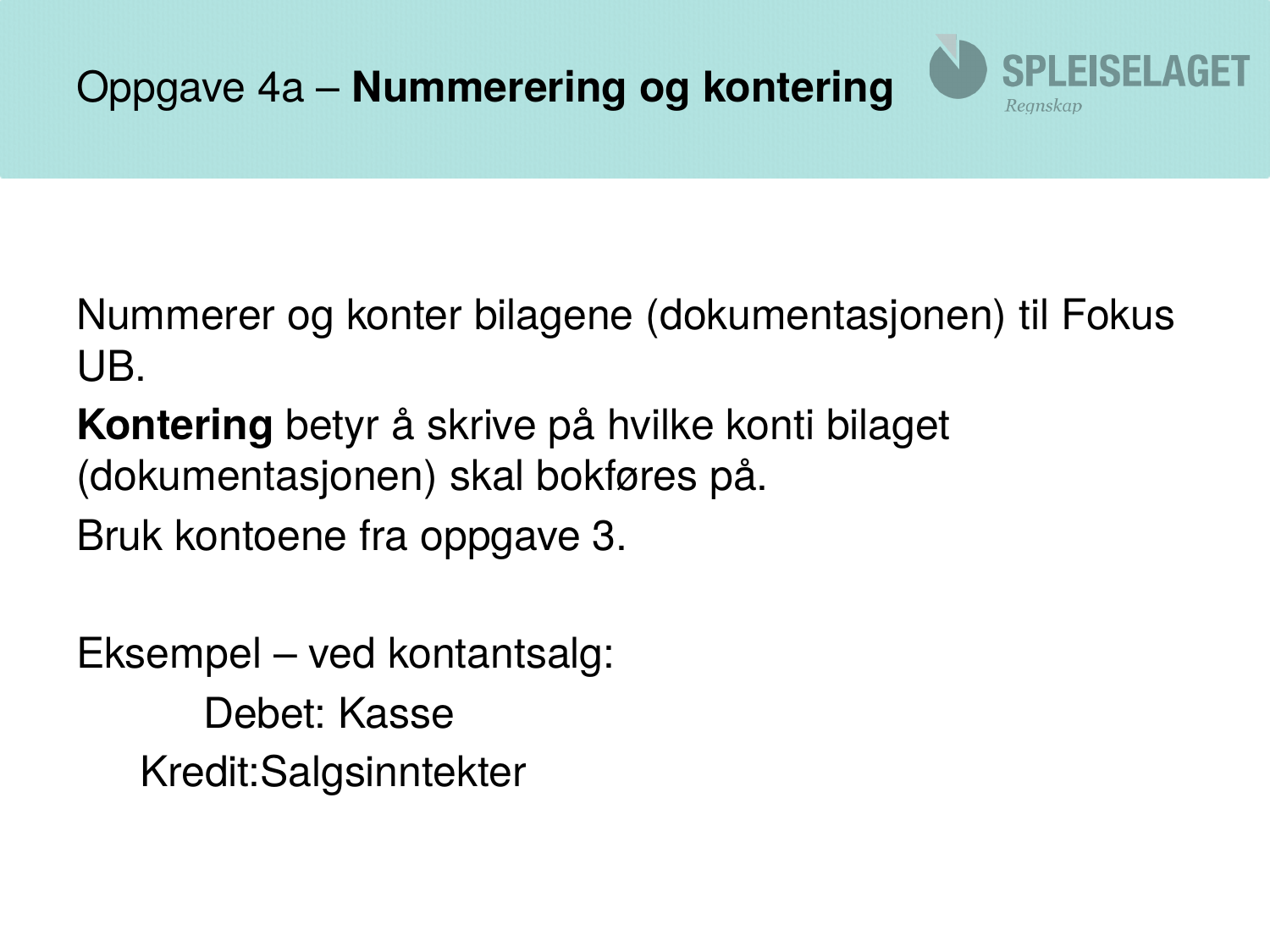

# Oppgave 4a – Nummerering og kontering

Nummerer og konter bilagene (dokumentasjonen) til Fokus UB.
Kontering betyr å skrive på hvilke konti bilaget (dokumentasjonen) skal bokføres på.
Bruk kontoene fra oppgave 3.

Eksempel – ved kontantsalg:
	Debet: Kasse
Kredit:Salgsinntekter